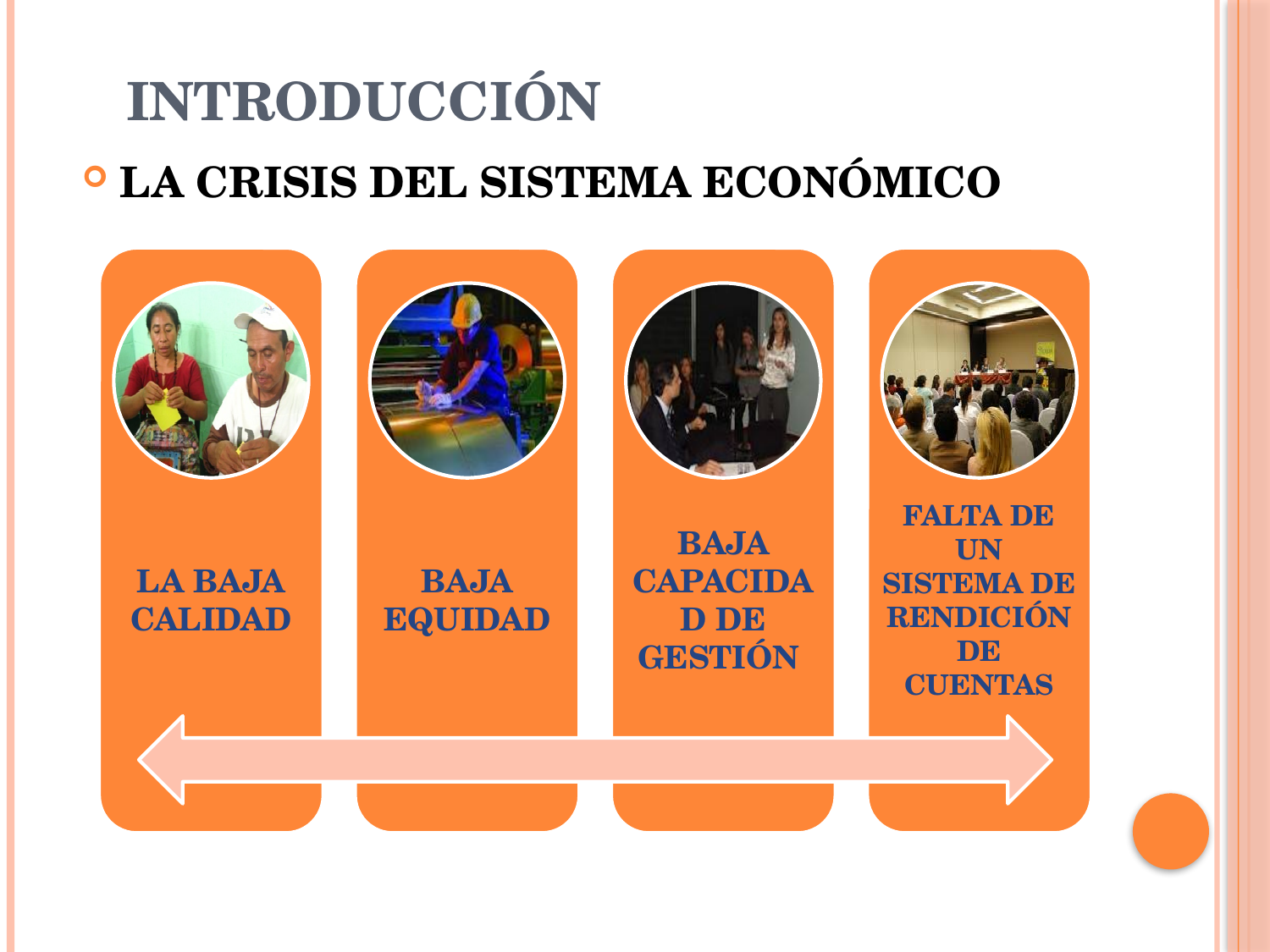

# Introducción
LA CRISIS DEL SISTEMA ECONÓMICO

LA BAJA CALIDAD
BAJA EQUIDAD
BAJA CAPACIDAD DE GESTIÓN
FALTA DE UN SISTEMA DE RENDICIÓN DE CUENTAS